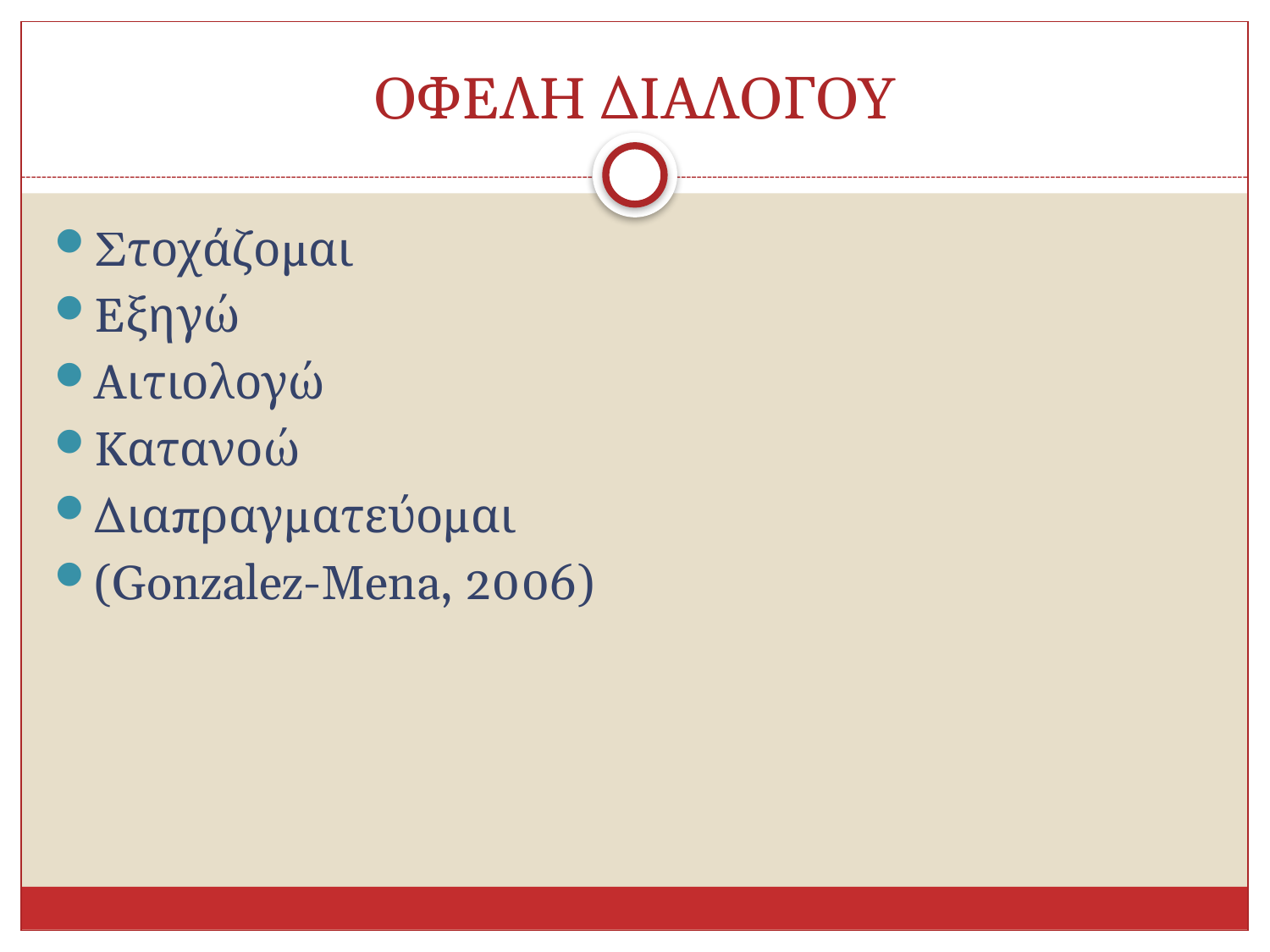

# ΟΦΕΛΗ ΔΙΑΛΟΓΟΥ
Στοχάζομαι
Εξηγώ
Αιτιολογώ
Κατανοώ
Διαπραγματεύομαι
(Gonzalez-Mena, 2006)